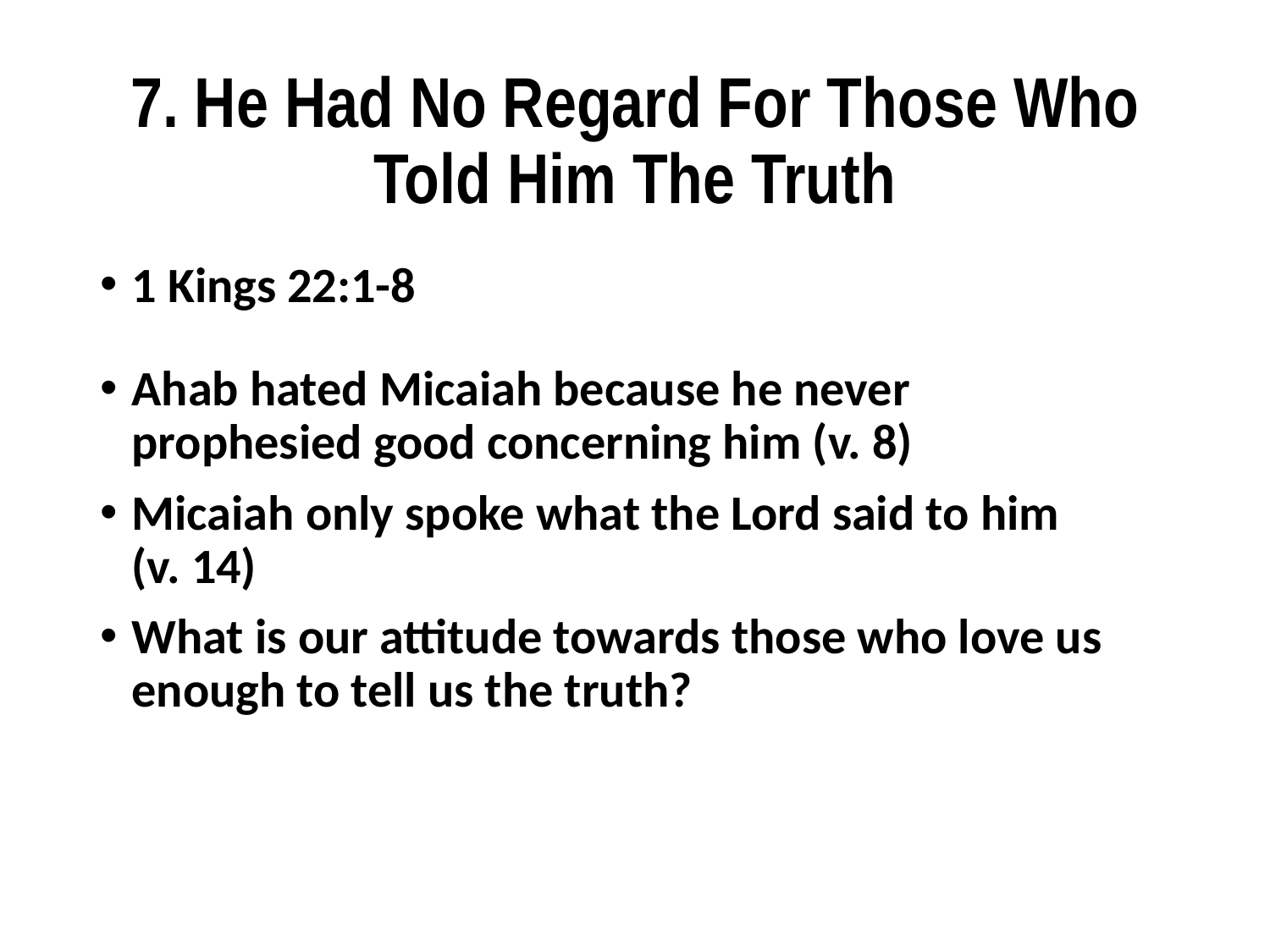

# 7. He Had No Regard For Those Who Told Him The Truth
1 Kings 22:1-8

Ahab hated Micaiah because he never prophesied good concerning him (v. 8)
Micaiah only spoke what the Lord said to him (v. 14)
What is our attitude towards those who love us enough to tell us the truth?